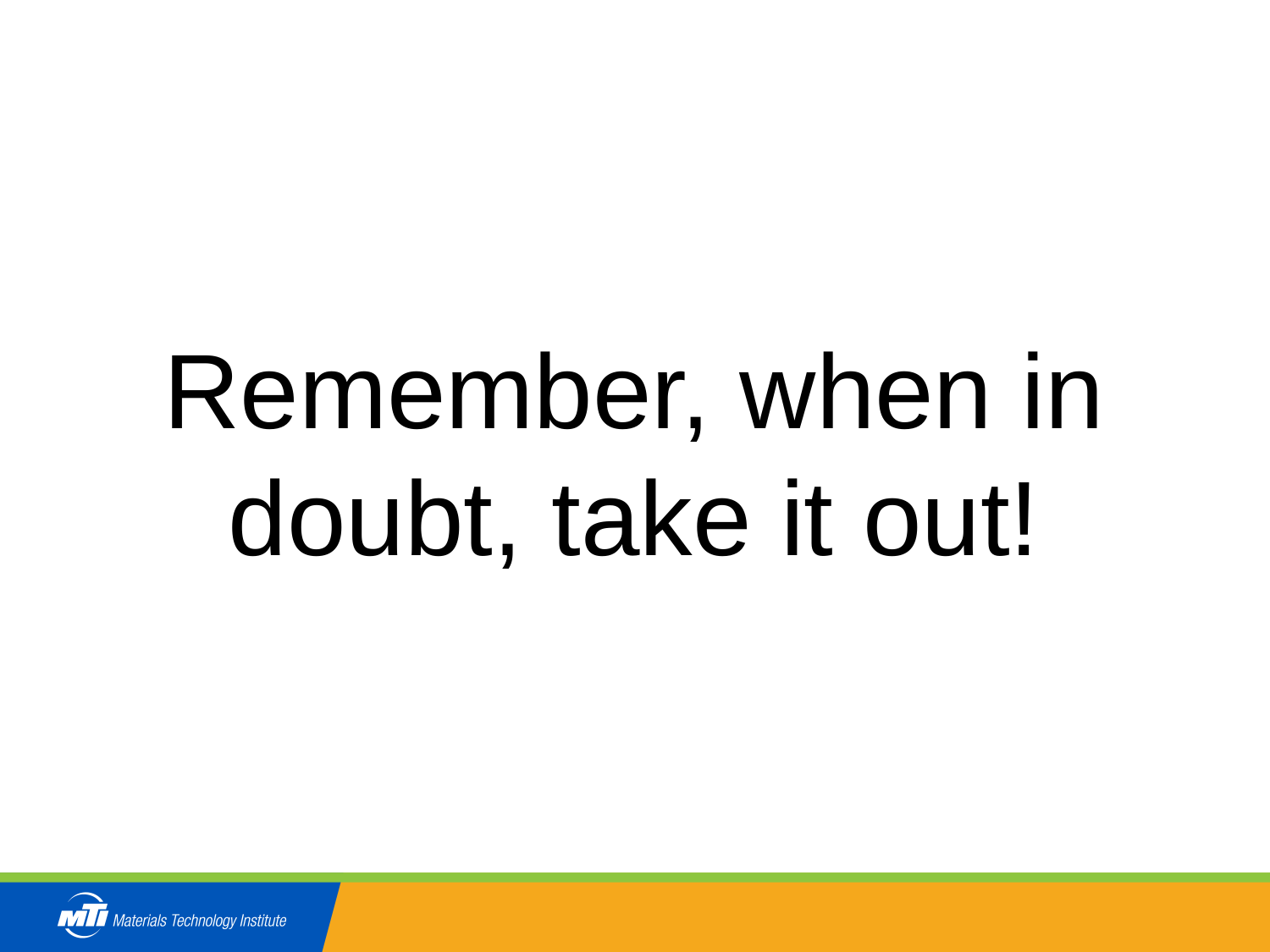

# Remember, when in doubt, take it out!